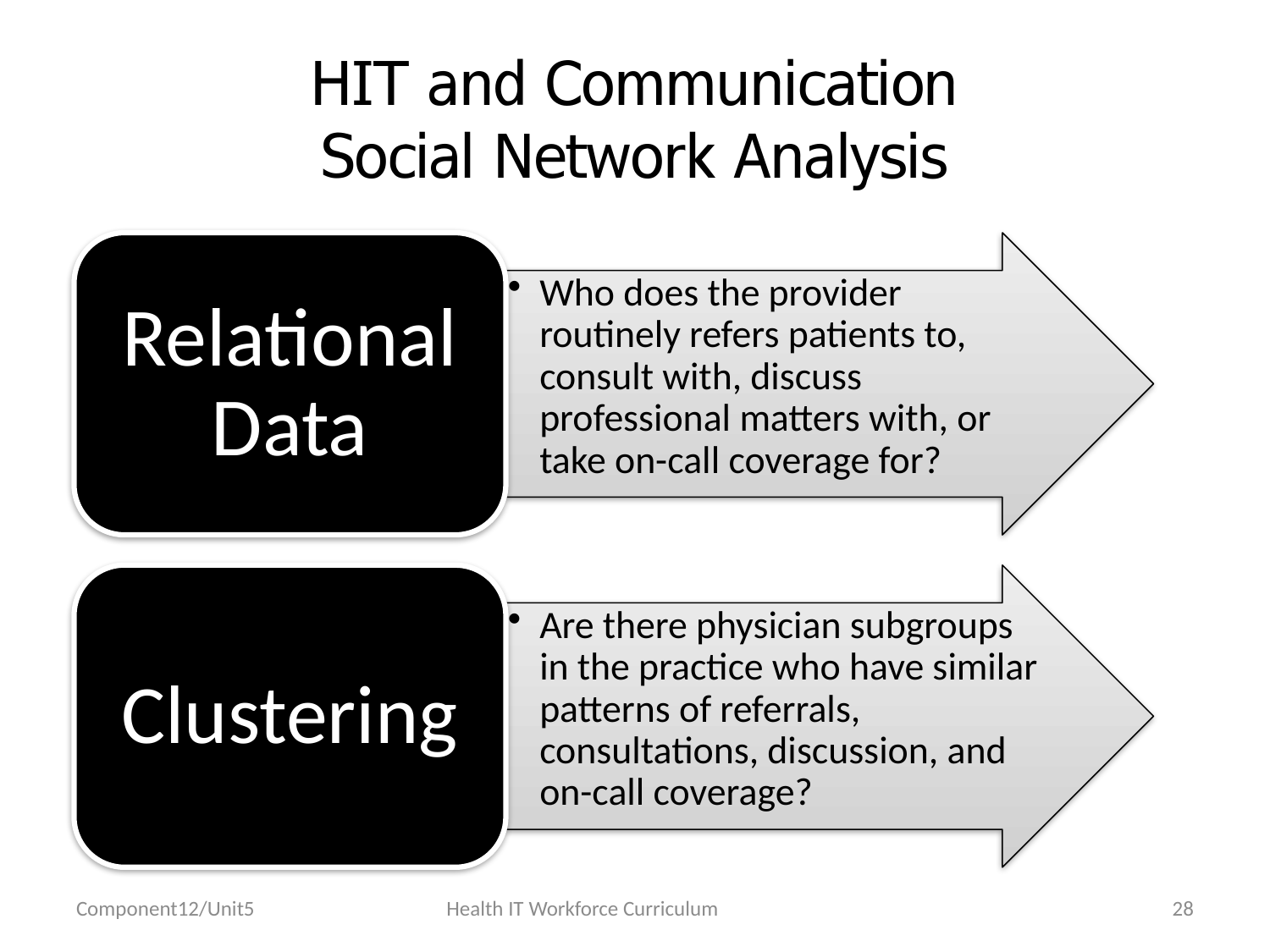

# HIT and Communication Social Network Analysis
Who does the provider routinely refers patients to, consult with, discuss professional matters with, or take on-call coverage for?
Relational Data
Are there physician subgroups in the practice who have similar patterns of referrals, consultations, discussion, and on-call coverage?
Clustering
Component12/Unit5
Health IT Workforce Curriculum
28